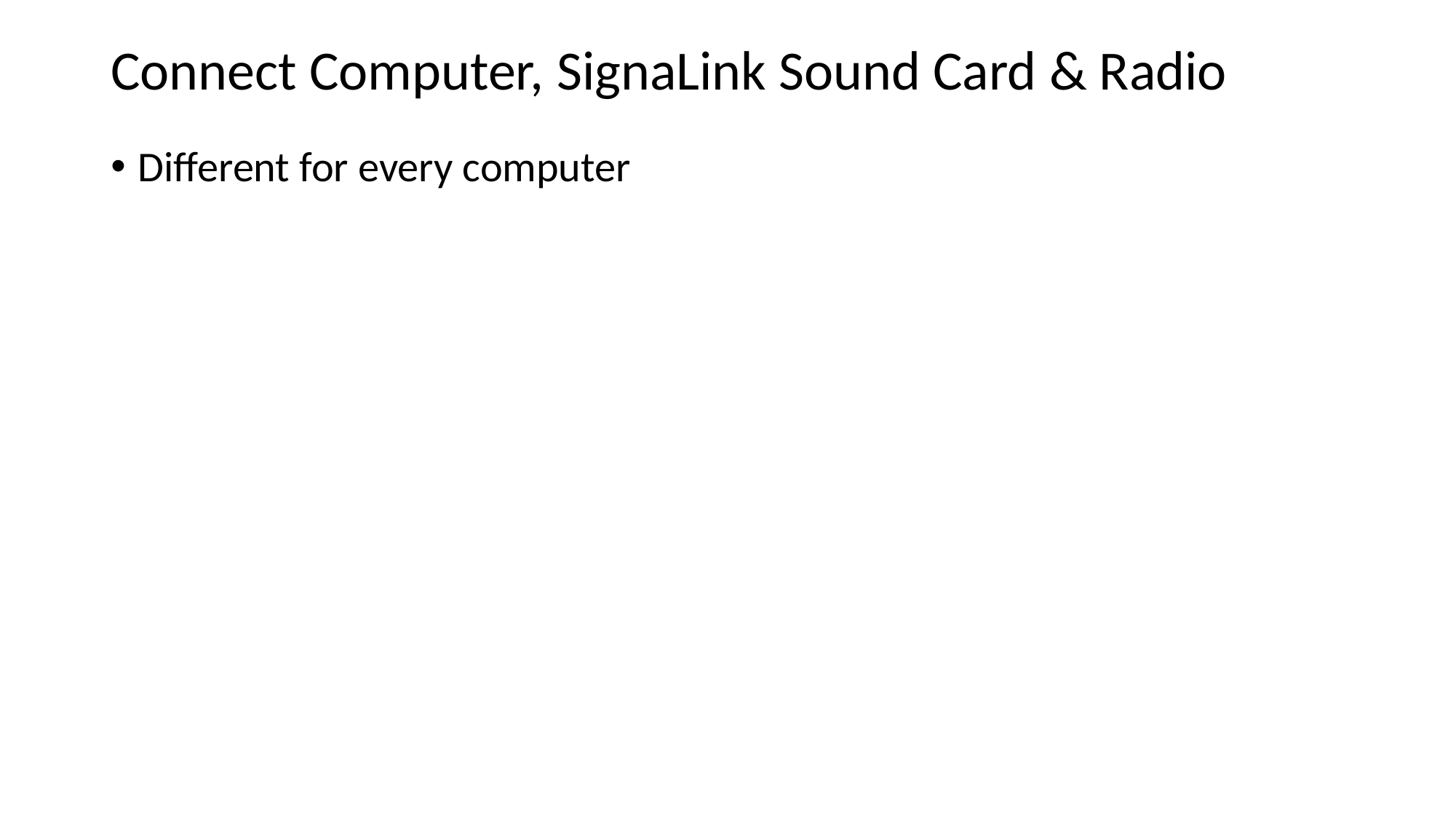

# Connect Computer, SignaLink Sound Card & Radio
Different for every computer